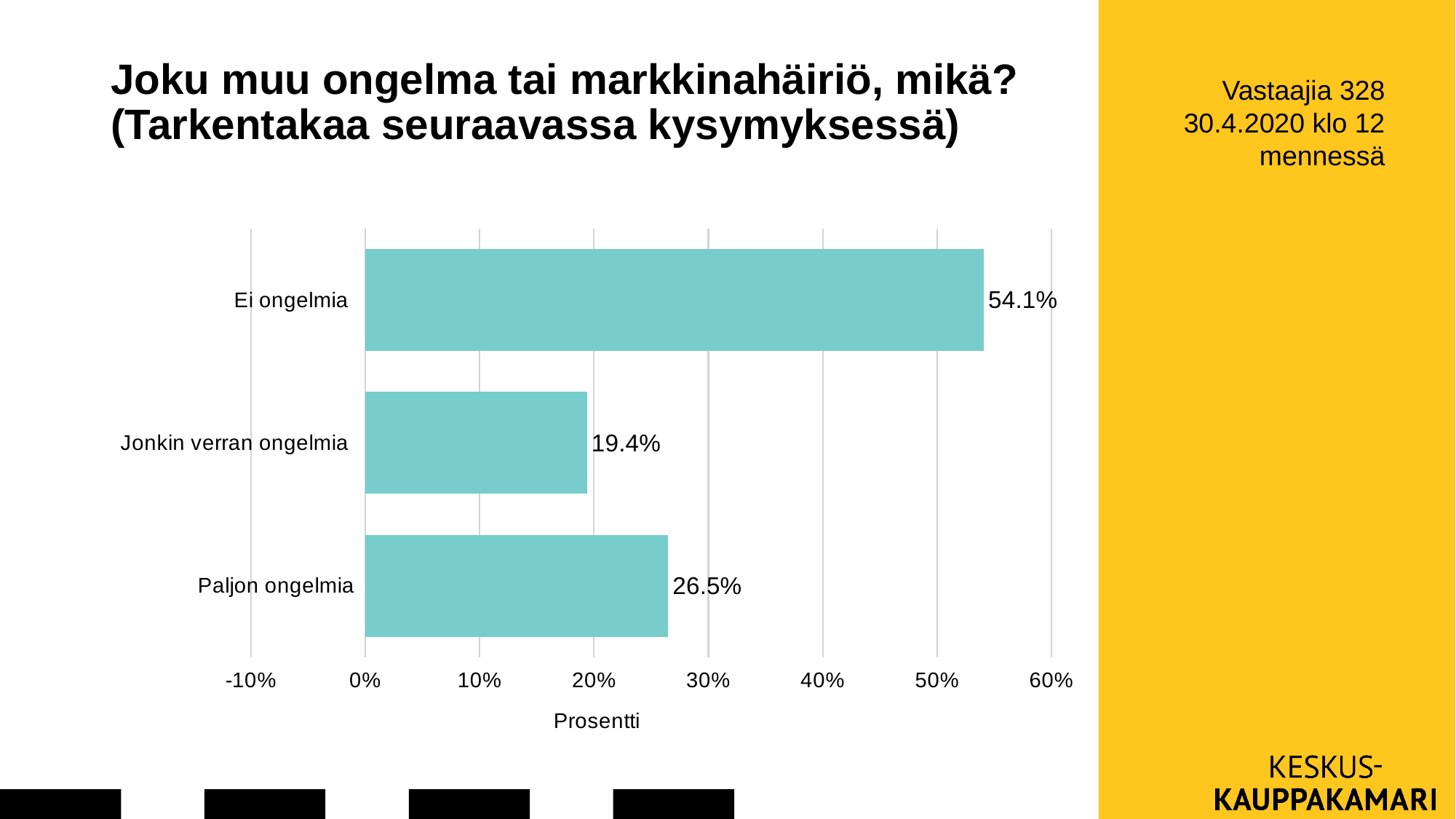

# Joku muu ongelma tai markkinahäiriö, mikä? (Tarkentakaa seuraavassa kysymyksessä)
Vastaajia 328
30.4.2020 klo 12 mennessä

### Chart

| Category | Joku muu ongelma tai markkinahäiriö, mikä? (Tarkentakaa seuraavassa kysymyksessä) |
|---|---|
| Ei ongelmia  | 0.5410447761194029 |
| Jonkin verran ongelmia  | 0.19402985074626866 |
| Paljon ongelmia | 0.26492537313432835 |